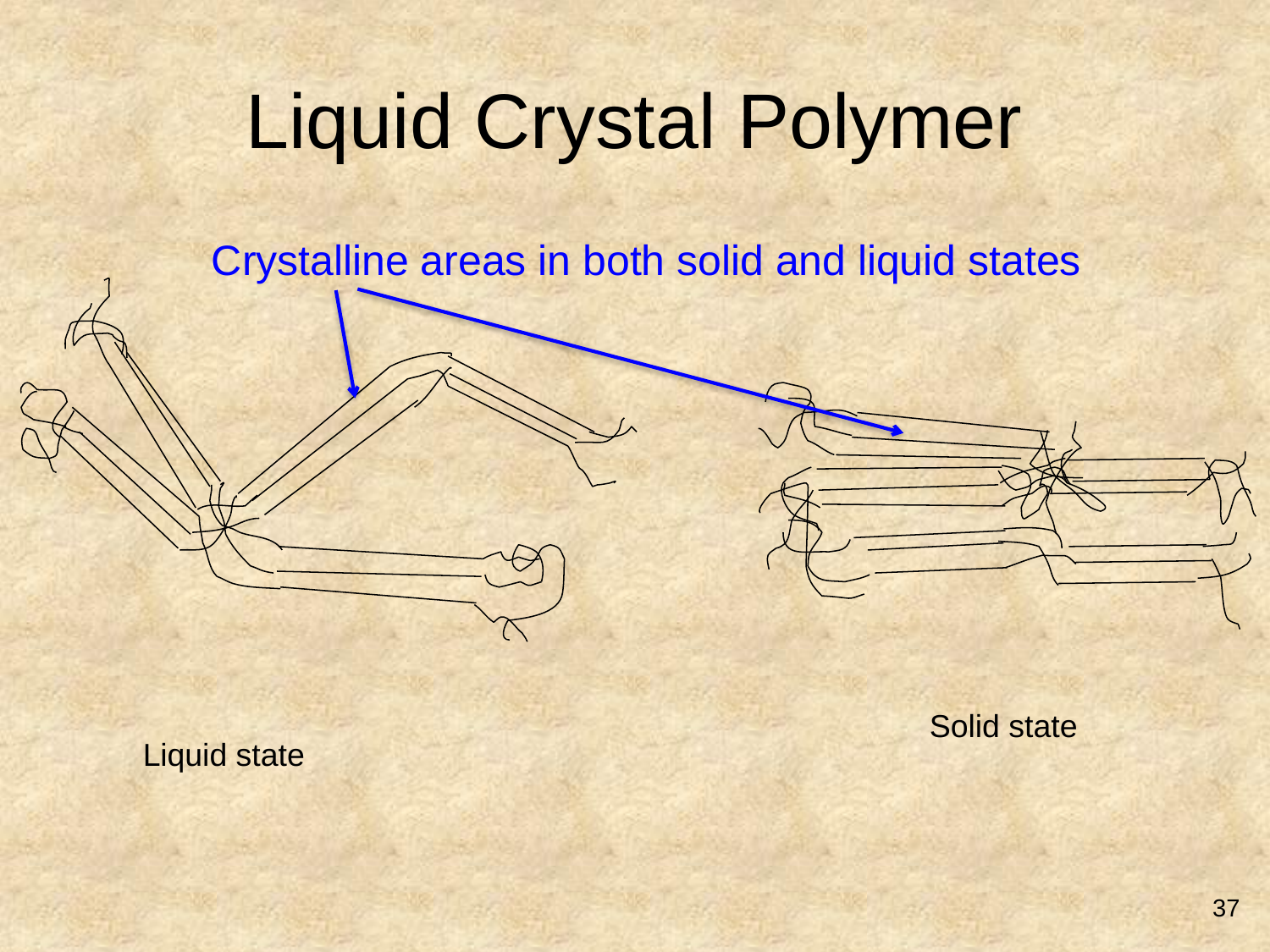

# Liquid Crystal Polymer
Crystalline areas in both solid and liquid states

Solid state
Liquid state
37